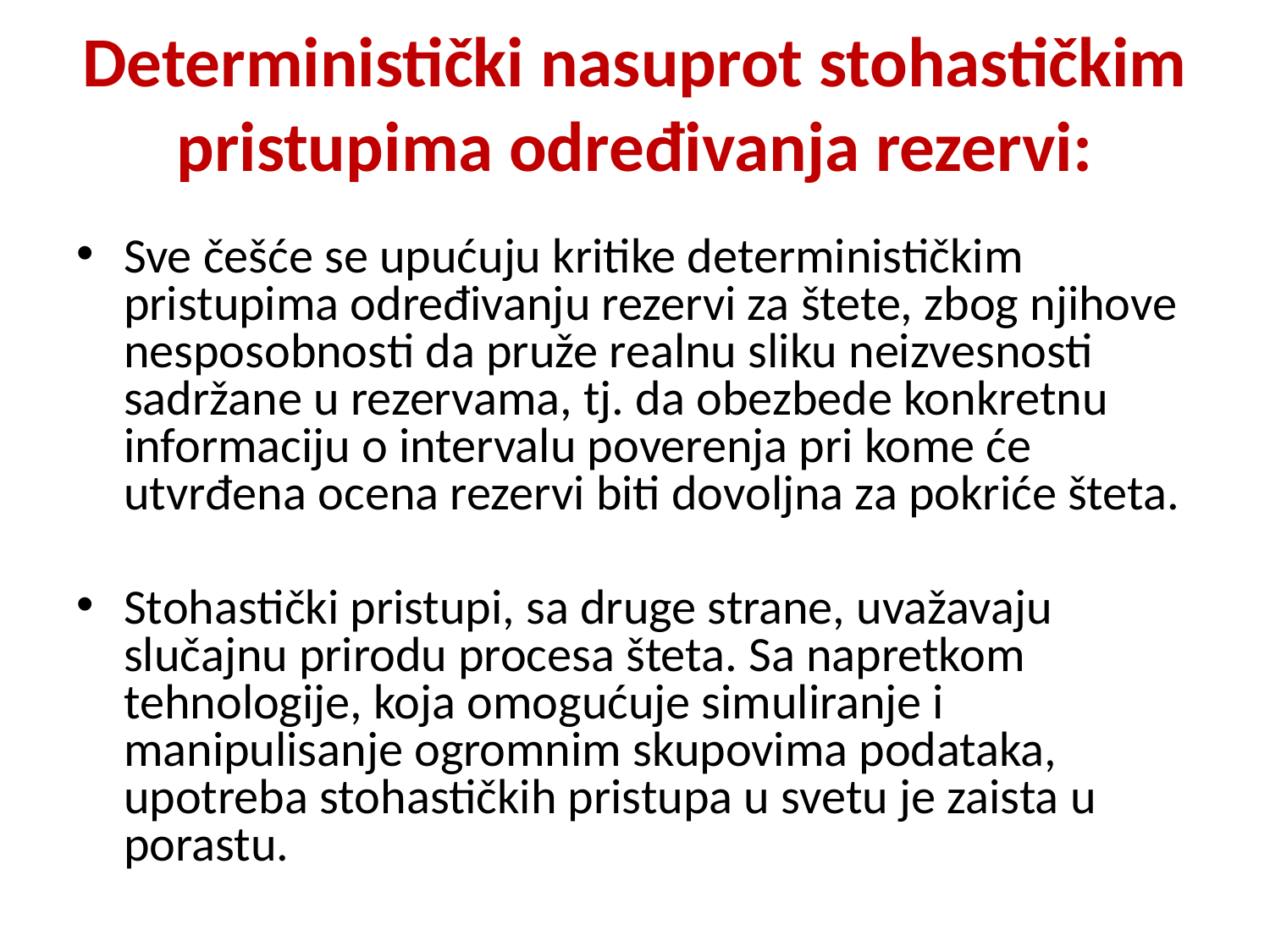

# Deterministički nasuprot stohastičkim pristupima određivanja rezervi:
Sve češće se upućuju kritike determinističkim pristupima određivanju rezervi za štete, zbog njihove nesposobnosti da pruže realnu sliku neizvesnosti sadržane u rezervama, tj. da obezbede konkretnu informaciju o intervalu poverenja pri kome će utvrđena ocena rezervi biti dovoljna za pokriće šteta.

Stohastički pristupi, sa druge strane, uvažavaju slučajnu prirodu procesa šteta. Sa napretkom tehnologije, koja omogućuje simuliranje i manipulisanje ogromnim skupovima podataka, upotreba stohastičkih pristupa u svetu je zaista u porastu.